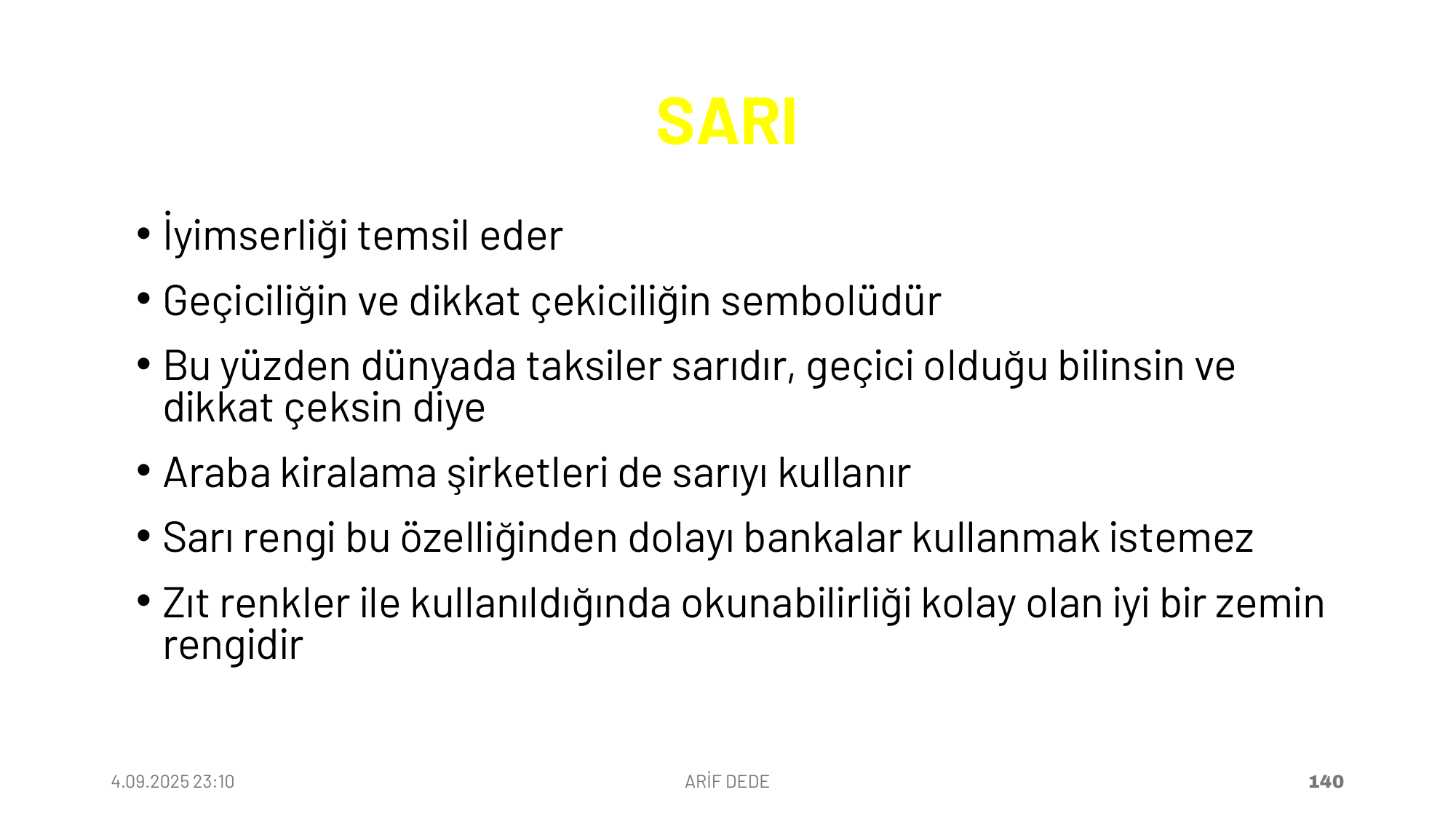

# SARI
İyimserliği temsil eder
Geçiciliğin ve dikkat çekiciliğin sembolüdür
Bu yüzden dünyada taksiler sarıdır, geçici olduğu bilinsin ve dikkat çeksin diye
Araba kiralama şirketleri de sarıyı kullanır
Sarı rengi bu özelliğinden dolayı bankalar kullanmak istemez
Zıt renkler ile kullanıldığında okunabilirliği kolay olan iyi bir zemin rengidir

4.09.2025 23:10
ARİF DEDE
140